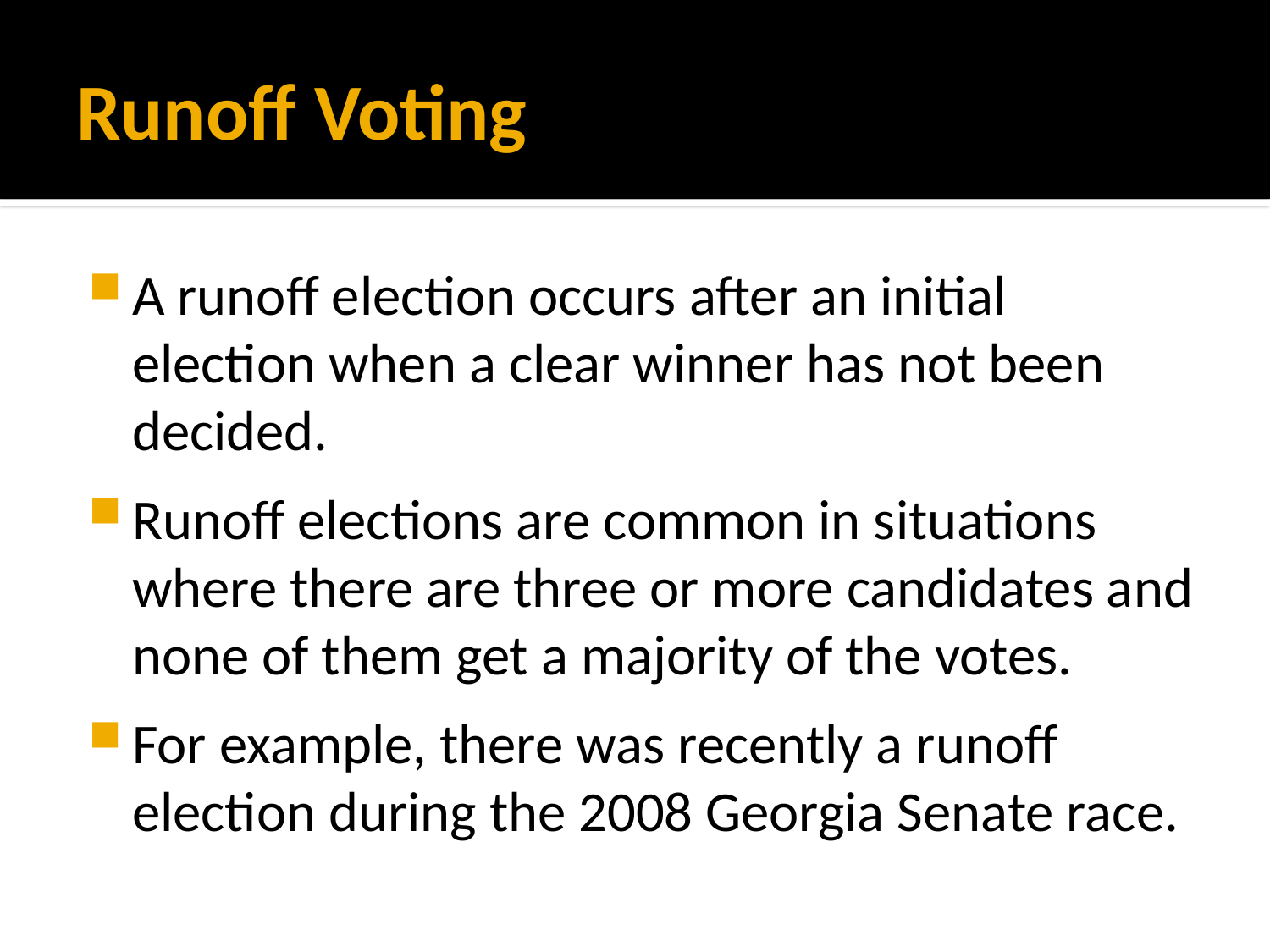

# Runoff Voting
A runoff election occurs after an initial election when a clear winner has not been decided.
Runoff elections are common in situations where there are three or more candidates and none of them get a majority of the votes.
For example, there was recently a runoff election during the 2008 Georgia Senate race.